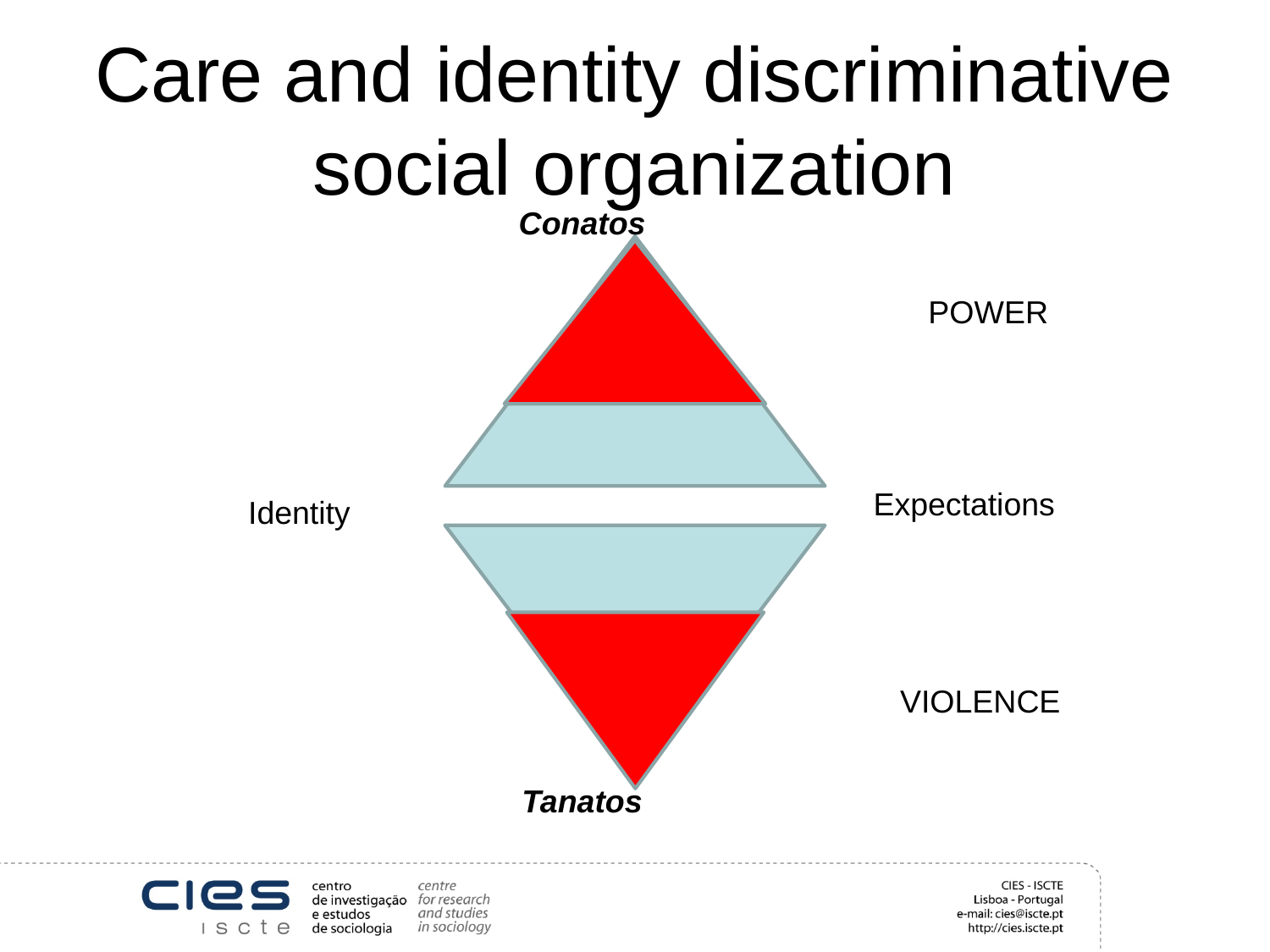

# Care and identity discriminative social organization
Conatos

POWER
Expectations
Identity

VIOLENCE
Tanatos